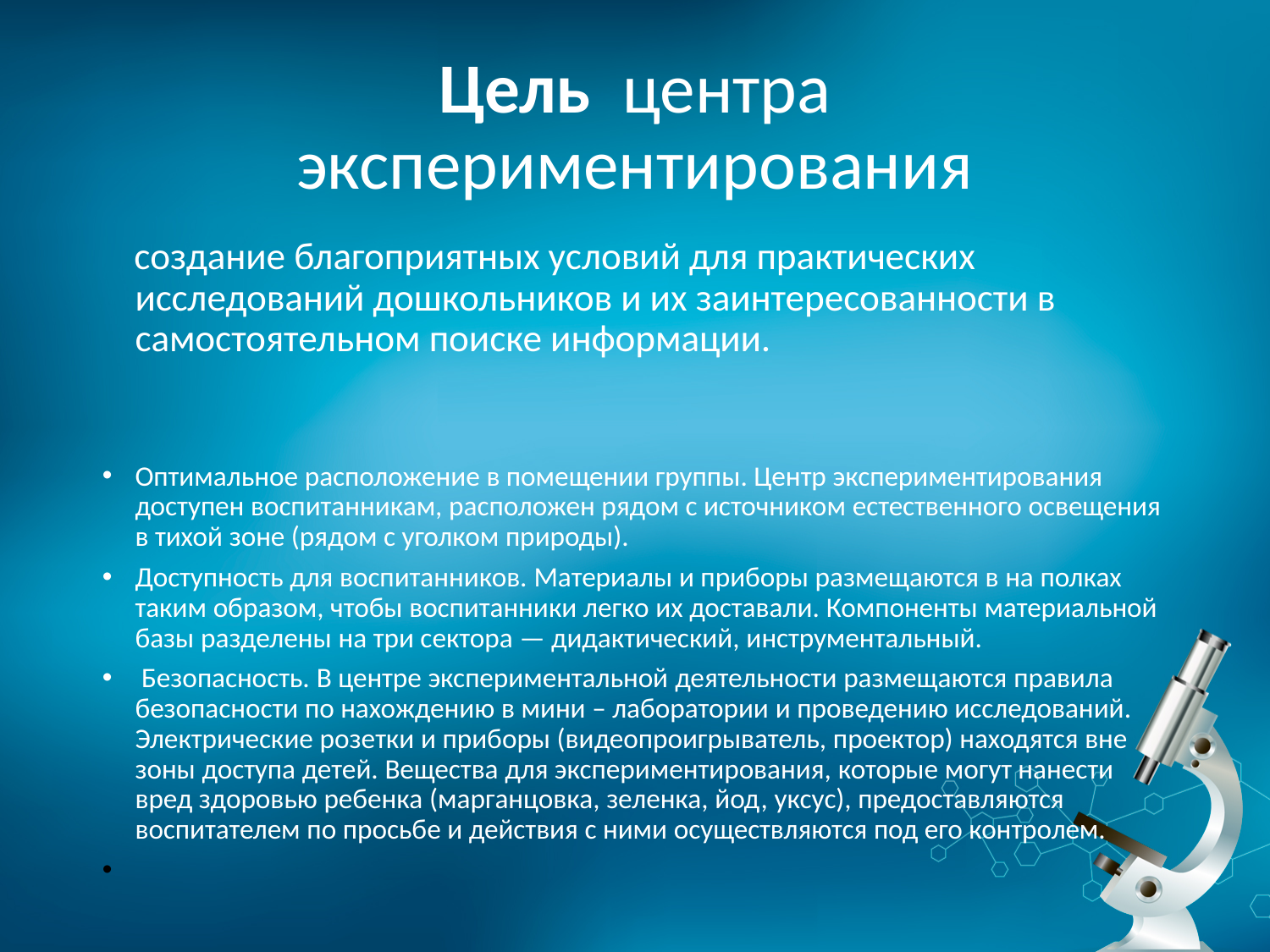

# Цель  центра экспериментирования
     создание благоприятных условий для практических исследований дошкольников и их заинтересованности в самостоятельном поиске информации.

Оптимальное расположение в помещении группы. Центр экспериментирования доступен воспитанникам, расположен рядом с источником естественного освещения в тихой зоне (рядом с уголком природы).
Доступность для воспитанников. Материалы и приборы размещаются в на полках  таким образом, чтобы воспитанники легко их доставали. Компоненты материальной базы разделены на три сектора — дидактический, инструментальный.
 Безопасность. В центре экспериментальной деятельности размещаются правила безопасности по нахождению в мини – лаборатории и проведению исследований. Электрические розетки и приборы (видеопроигрыватель, проектор) находятся вне зоны доступа детей. Вещества для экспериментирования, которые могут нанести вред здоровью ребенка (марганцовка, зеленка, йод, уксус), предоставляются воспитателем по просьбе и действия с ними осуществляются под его контролем.